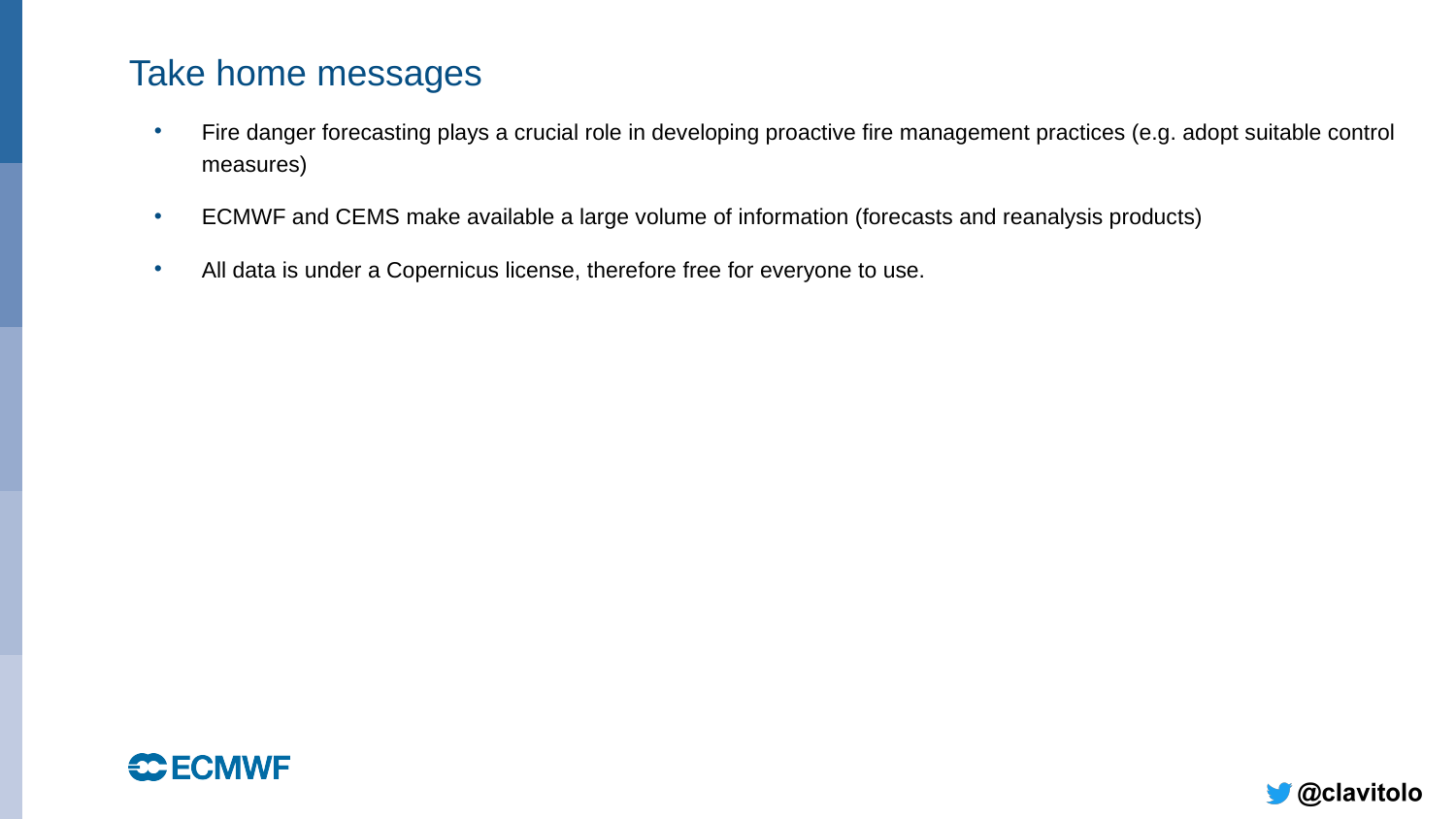

# Take home messages
Fire danger forecasting plays a crucial role in developing proactive fire management practices (e.g. adopt suitable control measures)
ECMWF and CEMS make available a large volume of information (forecasts and reanalysis products)
All data is under a Copernicus license, therefore free for everyone to use.